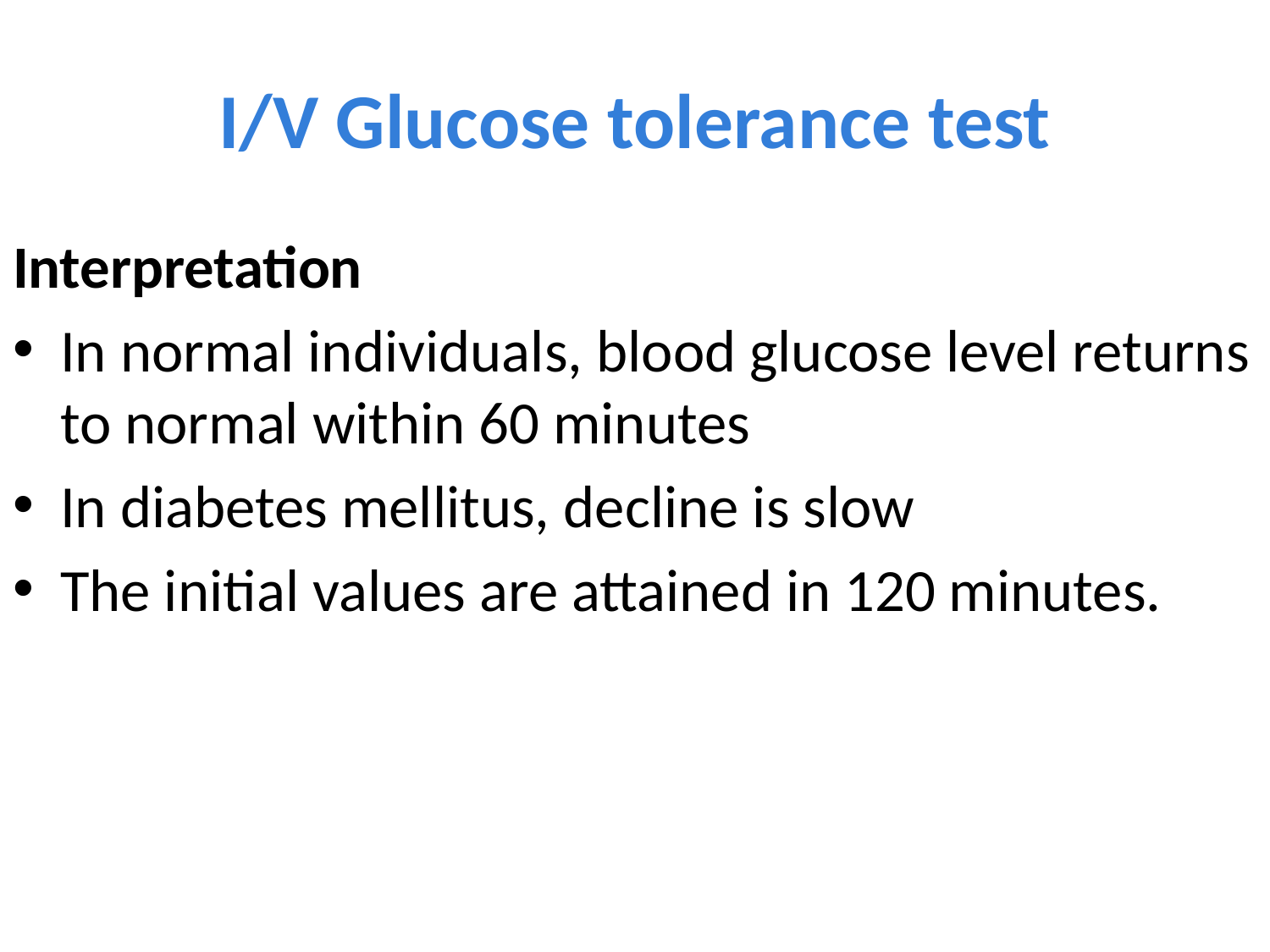

# I/V Glucose tolerance test
Interpretation
In normal individuals, blood glucose level returns to normal within 60 minutes
In diabetes mellitus, decline is slow
The initial values are attained in 120 minutes.